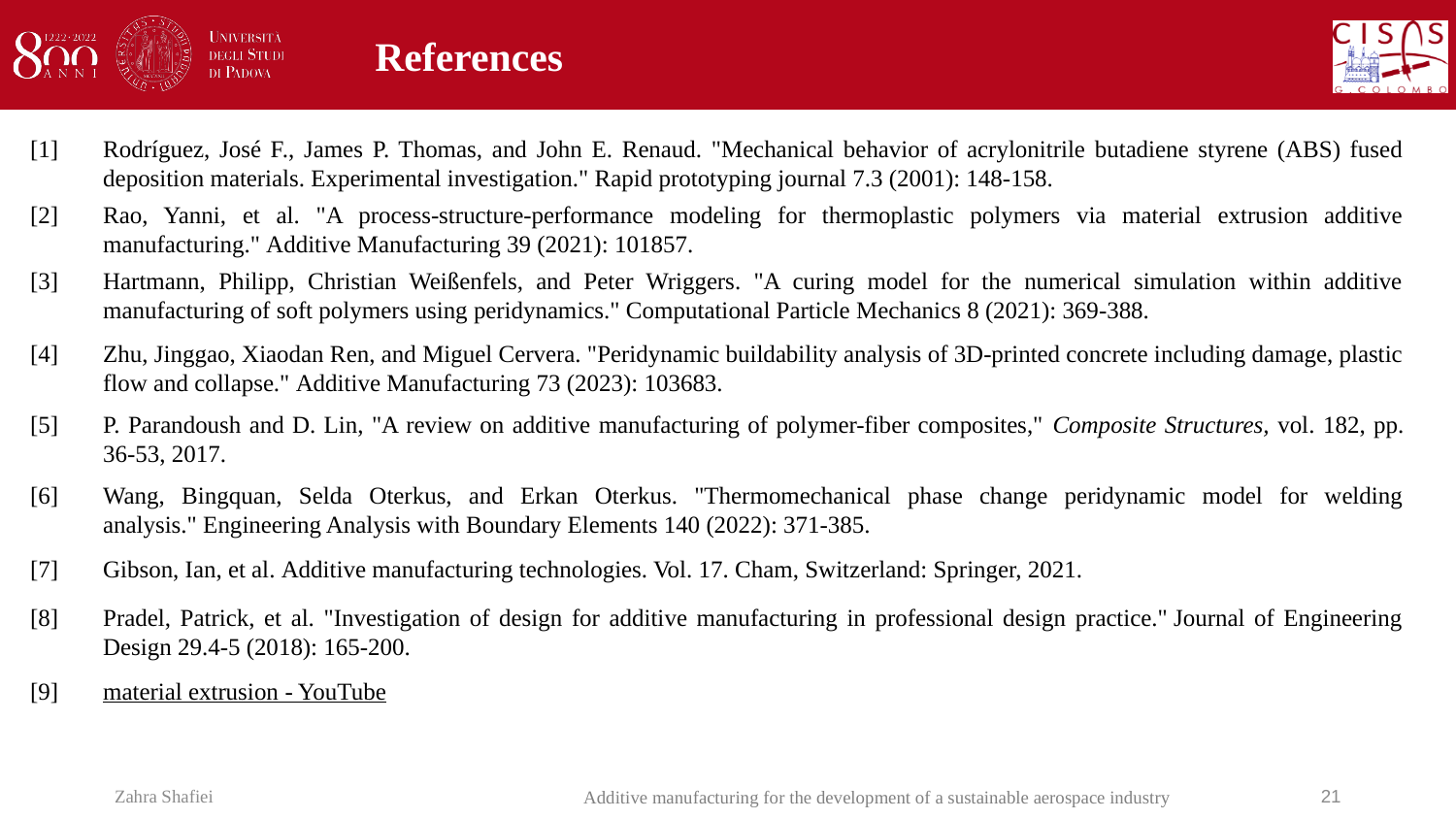

# References
[1]	Rodríguez, José F., James P. Thomas, and John E. Renaud. "Mechanical behavior of acrylonitrile butadiene styrene (ABS) fused deposition materials. Experimental investigation." Rapid prototyping journal 7.3 (2001): 148-158.
[2]	Rao, Yanni, et al. "A process-structure-performance modeling for thermoplastic polymers via material extrusion additive manufacturing." Additive Manufacturing 39 (2021): 101857.
[3]	Hartmann, Philipp, Christian Weißenfels, and Peter Wriggers. "A curing model for the numerical simulation within additive manufacturing of soft polymers using peridynamics." Computational Particle Mechanics 8 (2021): 369-388.
[4]	Zhu, Jinggao, Xiaodan Ren, and Miguel Cervera. "Peridynamic buildability analysis of 3D-printed concrete including damage, plastic flow and collapse." Additive Manufacturing 73 (2023): 103683.
[5]	P. Parandoush and D. Lin, "A review on additive manufacturing of polymer-fiber composites," Composite Structures, vol. 182, pp. 36-53, 2017.
[6]	Wang, Bingquan, Selda Oterkus, and Erkan Oterkus. "Thermomechanical phase change peridynamic model for welding analysis." Engineering Analysis with Boundary Elements 140 (2022): 371-385.
[7]	Gibson, Ian, et al. Additive manufacturing technologies. Vol. 17. Cham, Switzerland: Springer, 2021.
[8]	Pradel, Patrick, et al. "Investigation of design for additive manufacturing in professional design practice." Journal of Engineering Design 29.4-5 (2018): 165-200.
[9]	material extrusion - YouTube
Zahra Shafiei
21
Additive manufacturing for the development of a sustainable aerospace industry